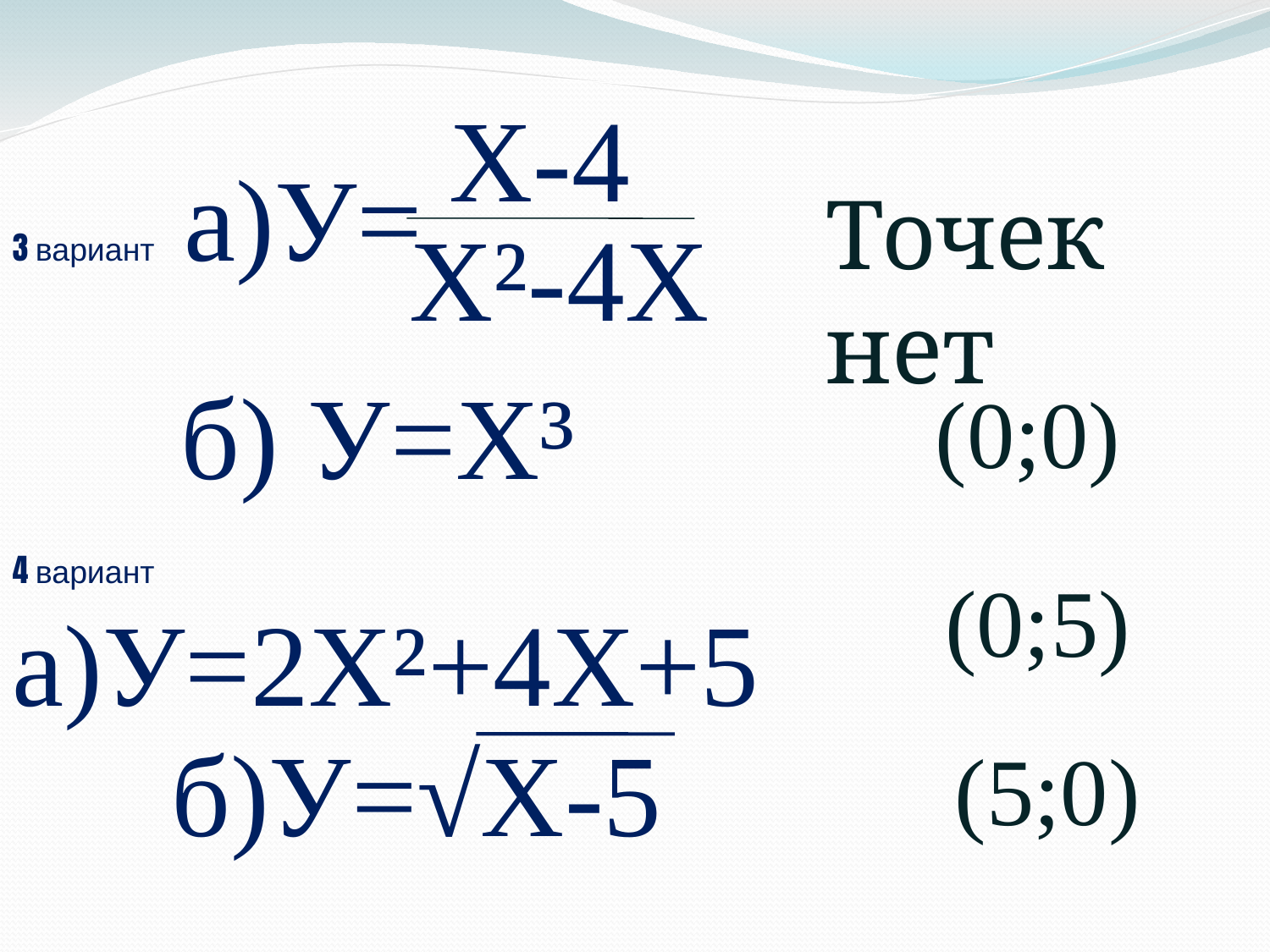

Х-4
3 вариант    а)У=
Точек нет
Х²-4Х
б) У=Х³
(0;0)
4 вариант    а)У=2Х²+4Х+5
(0;5)
б)У=√Х-5
(5;0)